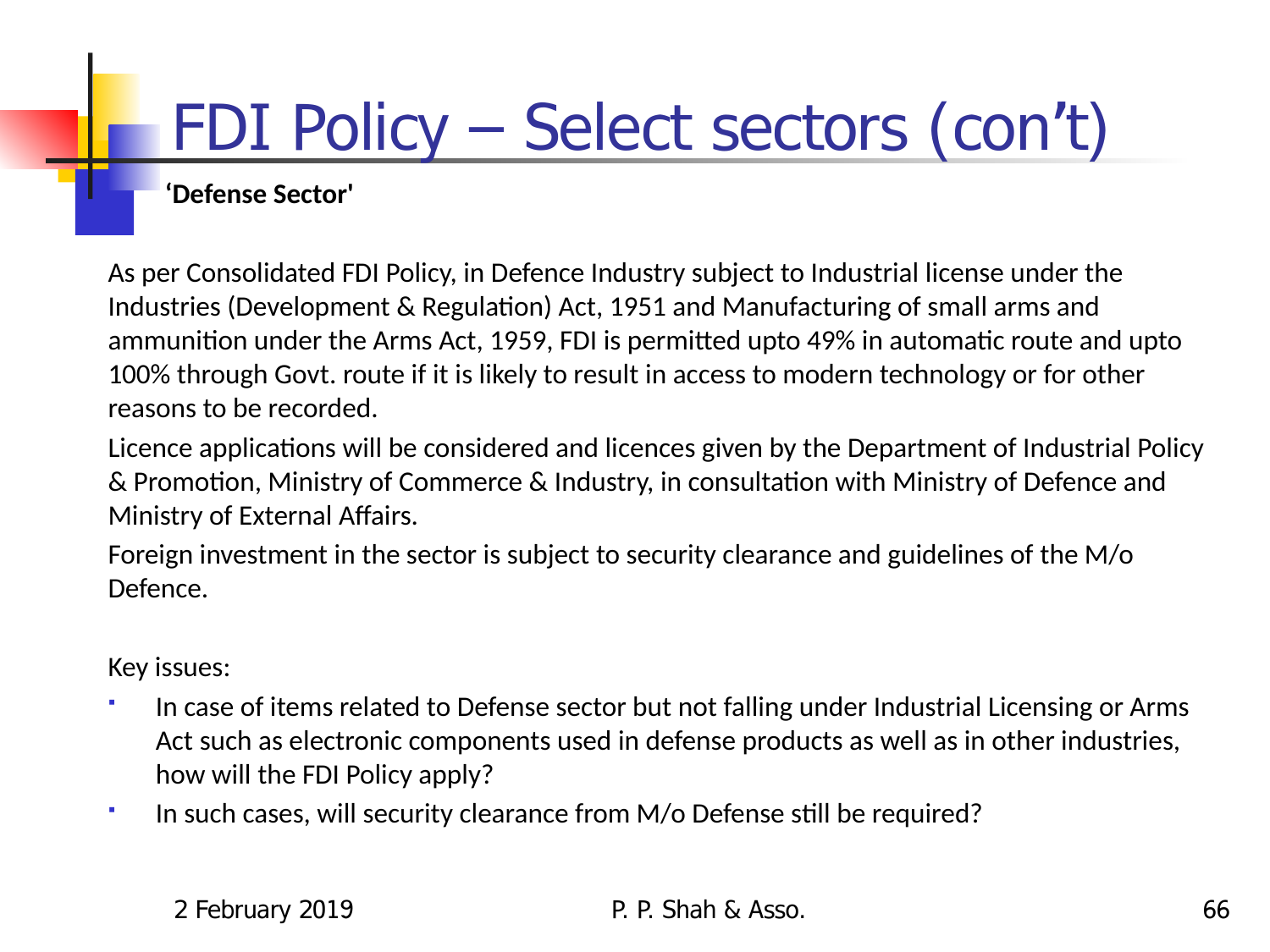

# FDI Policy – Select sectors (con’t)
         ‘Defense Sector'

As per Consolidated FDI Policy, in Defence Industry subject to Industrial license under the Industries (Development & Regulation) Act, 1951 and Manufacturing of small arms and ammunition under the Arms Act, 1959, FDI is permitted upto 49% in automatic route and upto 100% through Govt. route if it is likely to result in access to modern technology or for other reasons to be recorded.
Licence applications will be considered and licences given by the Department of Industrial Policy & Promotion, Ministry of Commerce & Industry, in consultation with Ministry of Defence and Ministry of External Affairs.
Foreign investment in the sector is subject to security clearance and guidelines of the M/o Defence.

Key issues:
In case of items related to Defense sector but not falling under Industrial Licensing or Arms Act such as electronic components used in defense products as well as in other industries, how will the FDI Policy apply?
In such cases, will security clearance from M/o Defense still be required?
2 February 2019
P. P. Shah & Asso.
66